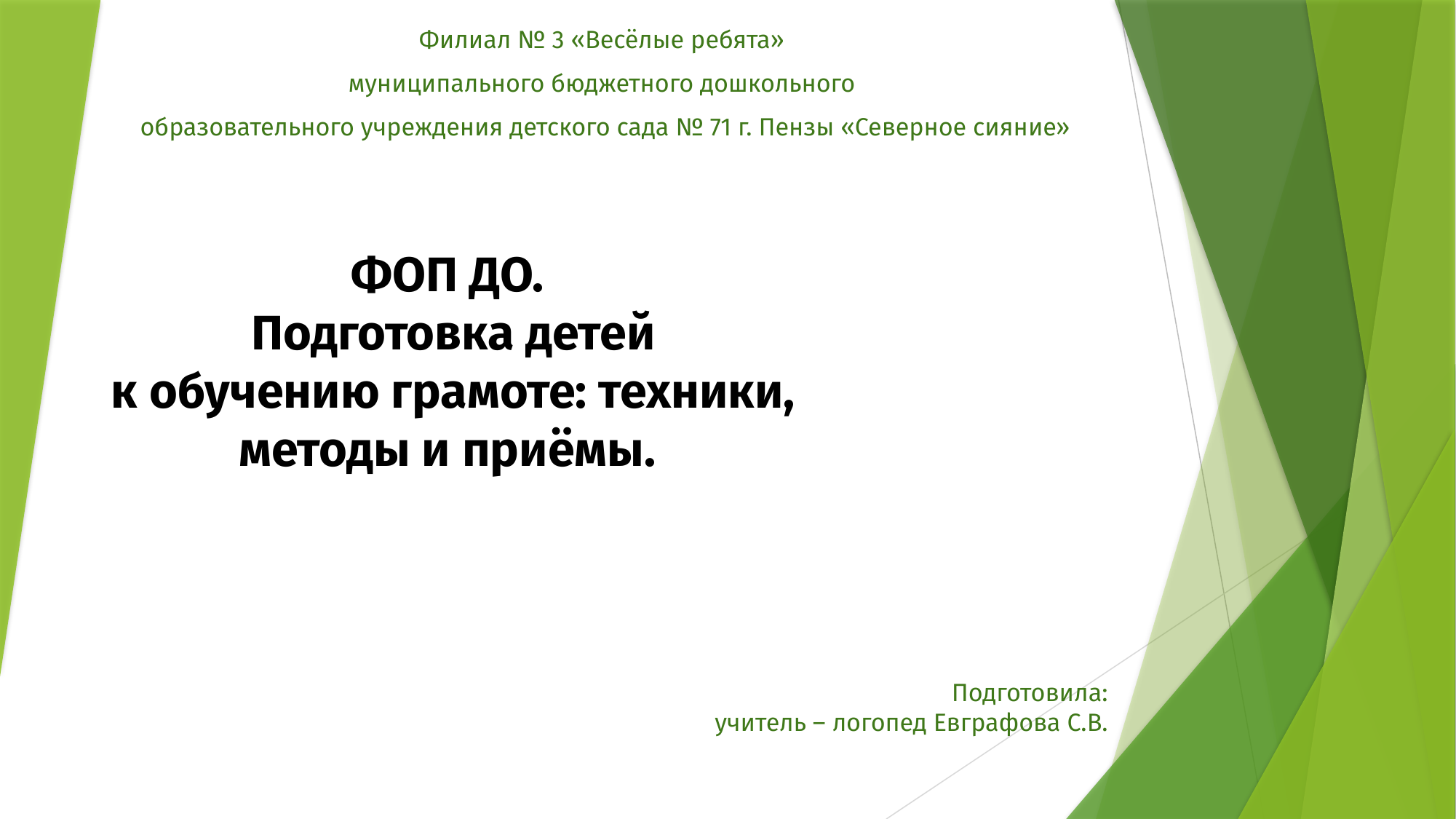

Филиал № 3 «Весёлые ребята»
муниципального бюджетного дошкольного
образовательного учреждения детского сада № 71 г. Пензы «Северное сияние»

Подготовила:
учитель – логопед Евграфова С.В.
# ФОП ДО. Подготовка детей к обучению грамоте: техники, методы и приёмы.